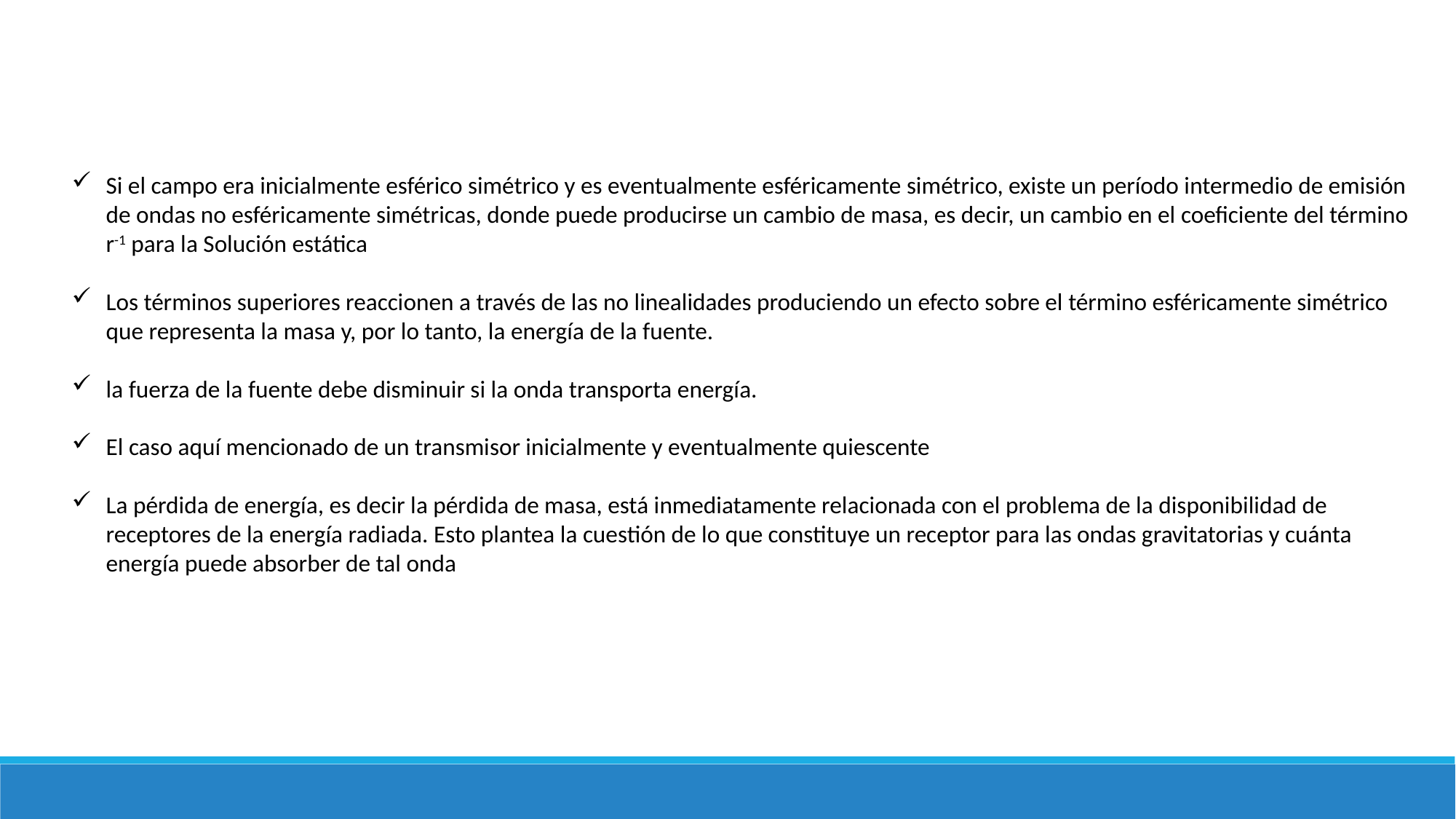

Si el campo era inicialmente esférico simétrico y es eventualmente esféricamente simétrico, existe un período intermedio de emisión de ondas no esféricamente simétricas, donde puede producirse un cambio de masa, es decir, un cambio en el coeficiente del término r-1 para la Solución estática

Los términos superiores reaccionen a través de las no linealidades produciendo un efecto sobre el término esféricamente simétrico que representa la masa y, por lo tanto, la energía de la fuente.

la fuerza de la fuente debe disminuir si la onda transporta energía.

El caso aquí mencionado de un transmisor inicialmente y eventualmente quiescente

La pérdida de energía, es decir la pérdida de masa, está inmediatamente relacionada con el problema de la disponibilidad de receptores de la energía radiada. Esto plantea la cuestión de lo que constituye un receptor para las ondas gravitatorias y cuánta energía puede absorber de tal onda